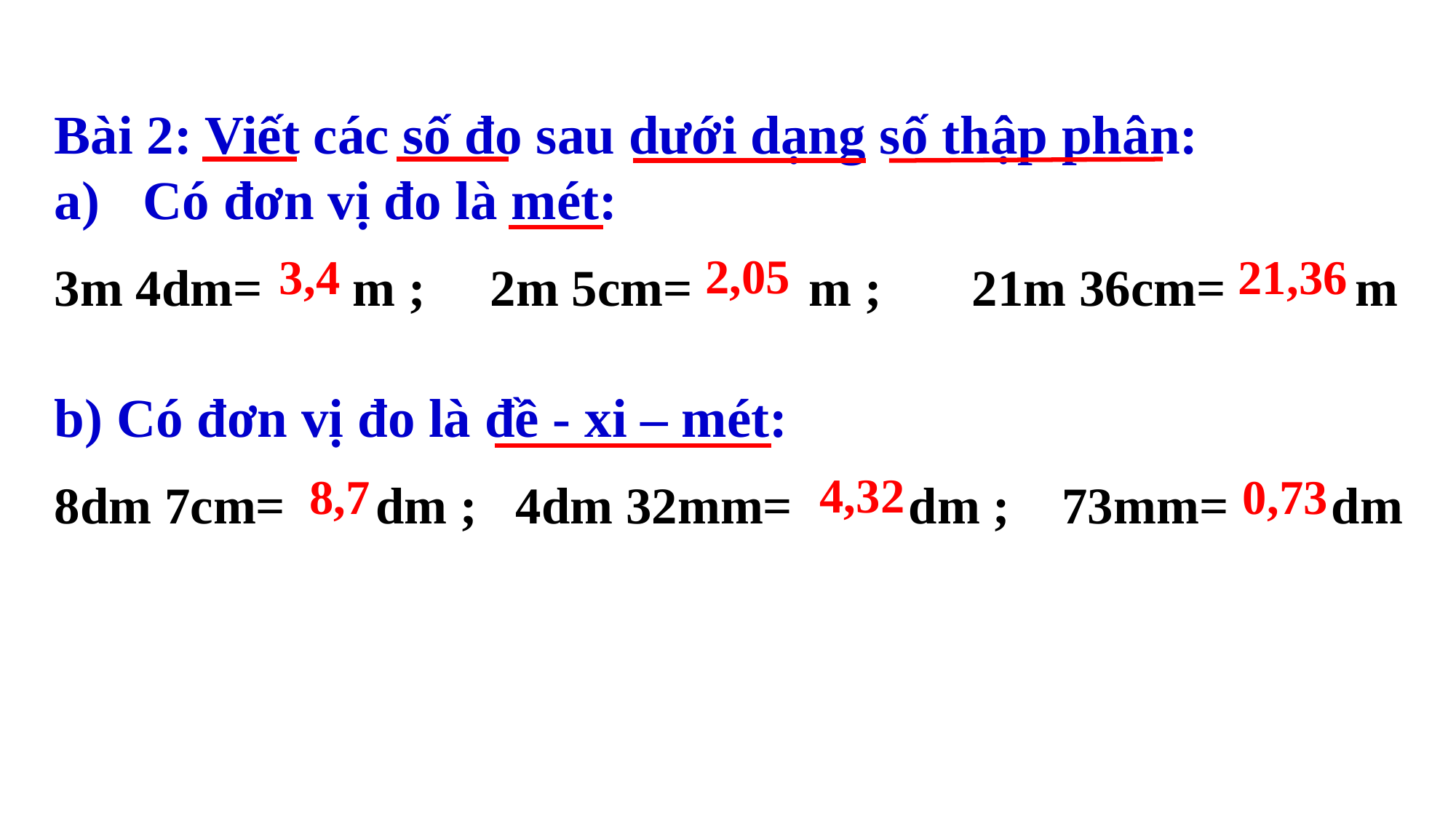

Bài 2: Viết các số đo sau dưới dạng số thập phân:
Có đơn vị đo là mét:
3m 4dm=       m ;     2m 5cm=         m ;       21m 36cm=          m

b) Có đơn vị đo là đề - xi – mét:
8dm 7cm=       dm ;   4dm 32mm=         dm ;    73mm=        dm

2,05
3,4
21,36
4,32
8,7
0,73